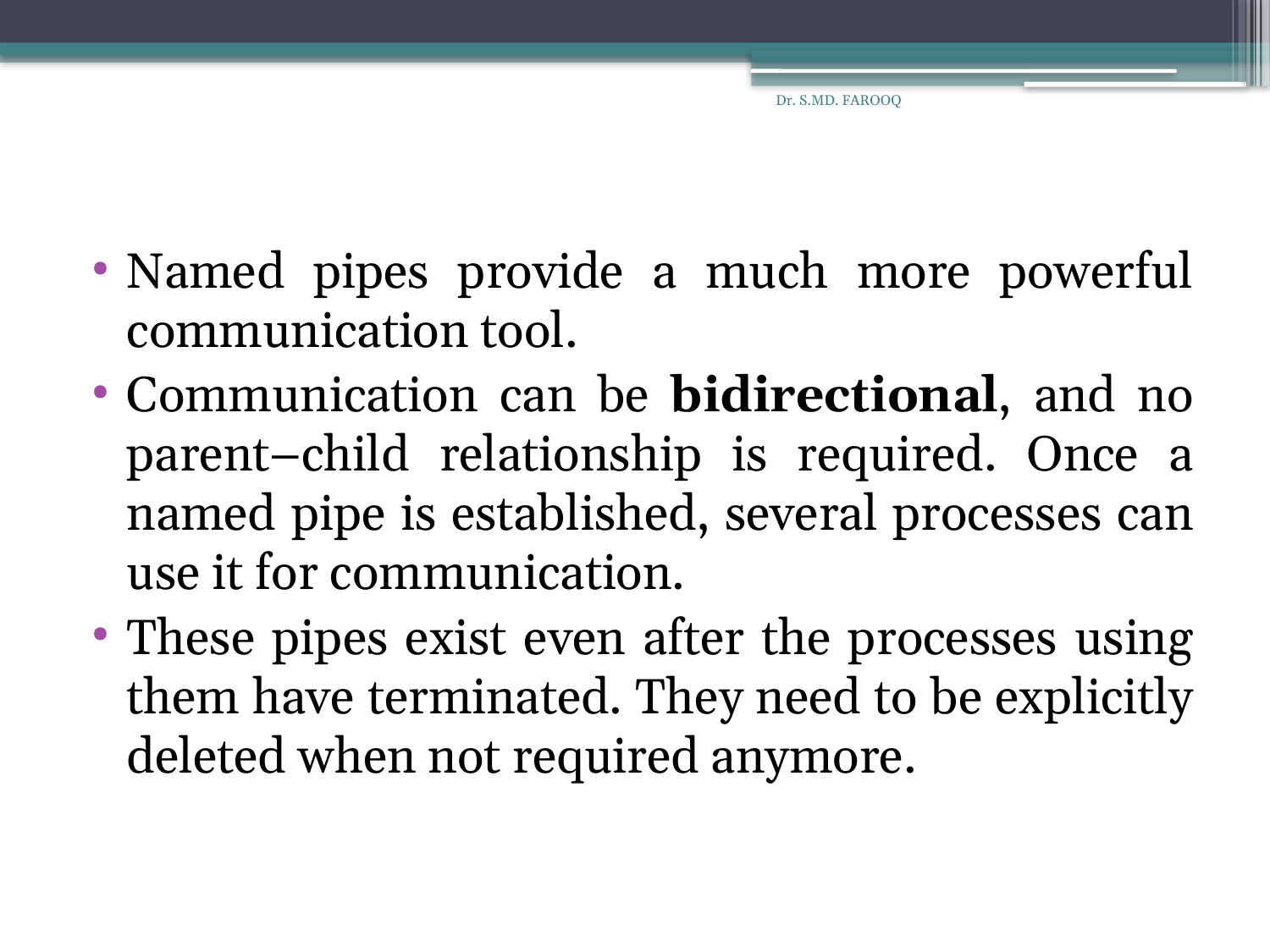

Dr. S.MD. FAROOQ
Named pipes provide a much more powerful communication tool.
Communication can be bidirectional, and no parent–child relationship is required. Once a named pipe is established, several processes can use it for communication.
These pipes exist even after the processes using them have terminated. They need to be explicitly deleted when not required anymore.